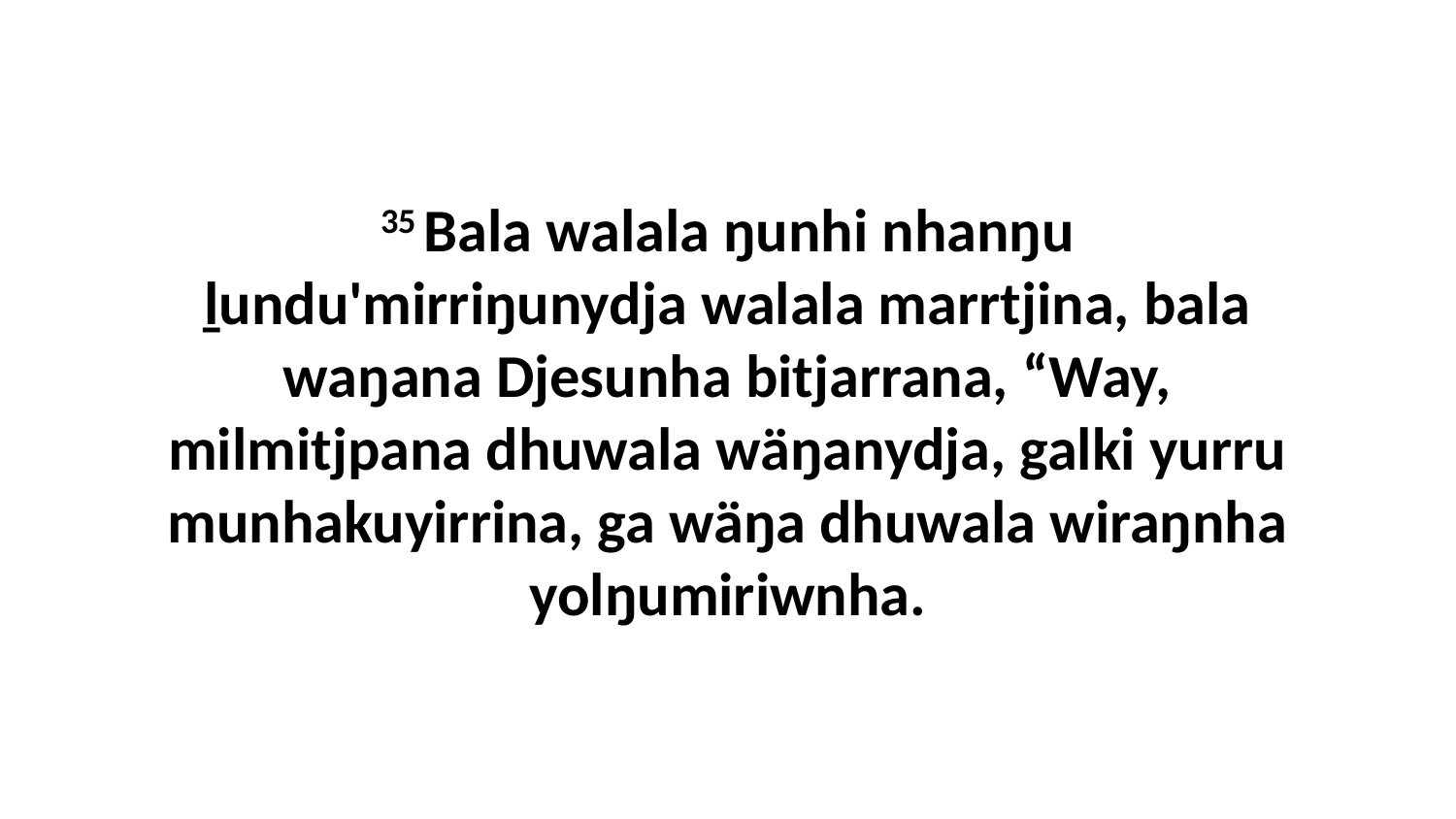

35 Bala walala ŋunhi nhanŋu ḻundu'mirriŋunydja walala marrtjina, bala waŋana Djesunha bitjarrana, “Way, milmitjpana dhuwala wäŋanydja, galki yurru munhakuyirrina, ga wäŋa dhuwala wiraŋnha yolŋumiriwnha.